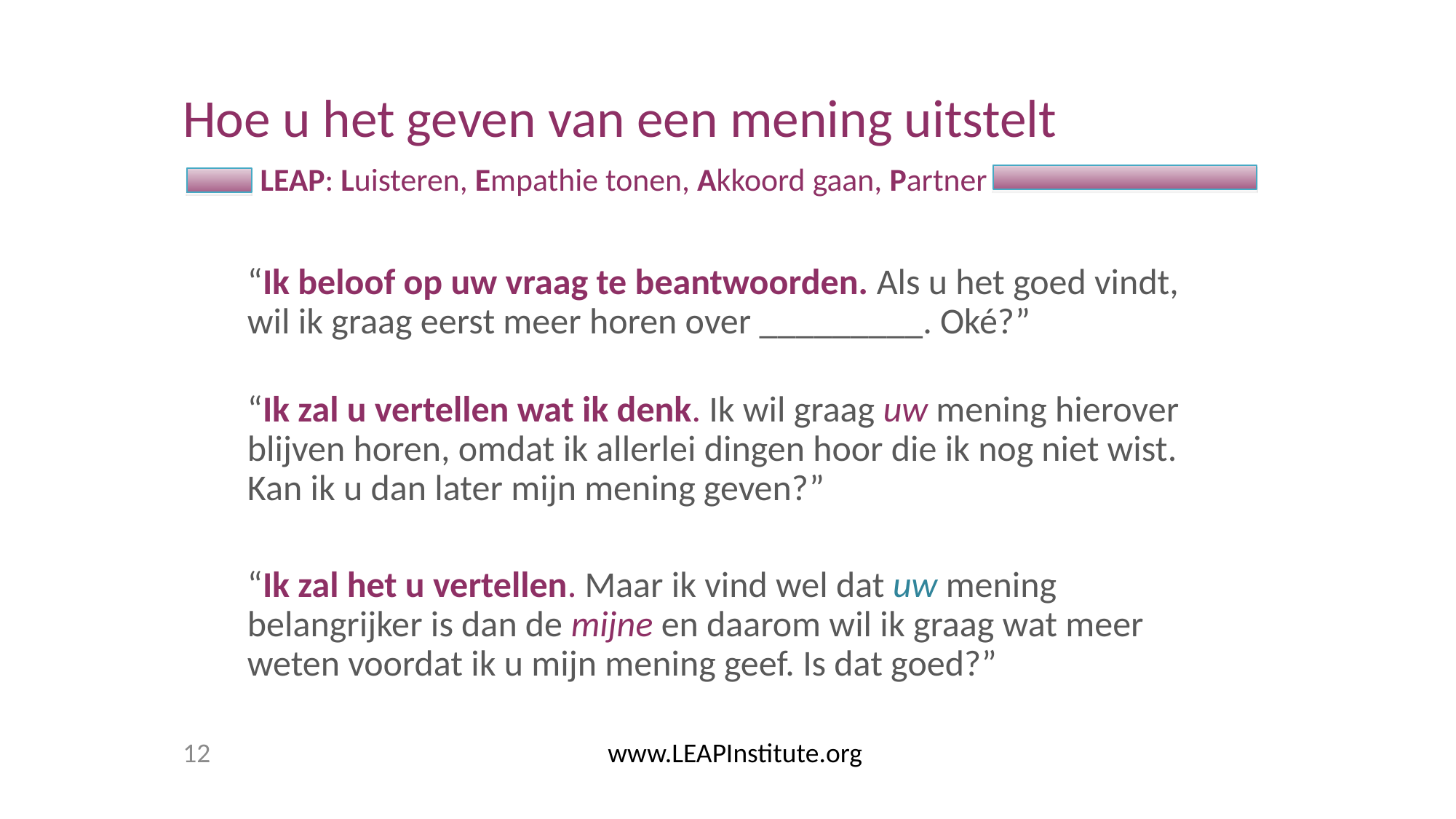

# Hoe u het geven van een mening uitstelt
LEAP: Luisteren, Empathie tonen, Akkoord gaan, Partner

“Ik beloof op uw vraag te beantwoorden. Als u het goed vindt, wil ik graag eerst meer horen over _________. Oké?”

“Ik zal u vertellen wat ik denk. Ik wil graag uw mening hierover blijven horen, omdat ik allerlei dingen hoor die ik nog niet wist. Kan ik u dan later mijn mening geven?”

“Ik zal het u vertellen. Maar ik vind wel dat uw mening belangrijker is dan de mijne en daarom wil ik graag wat meer weten voordat ik u mijn mening geef. Is dat goed?”
12
www.LEAPInstitute.org